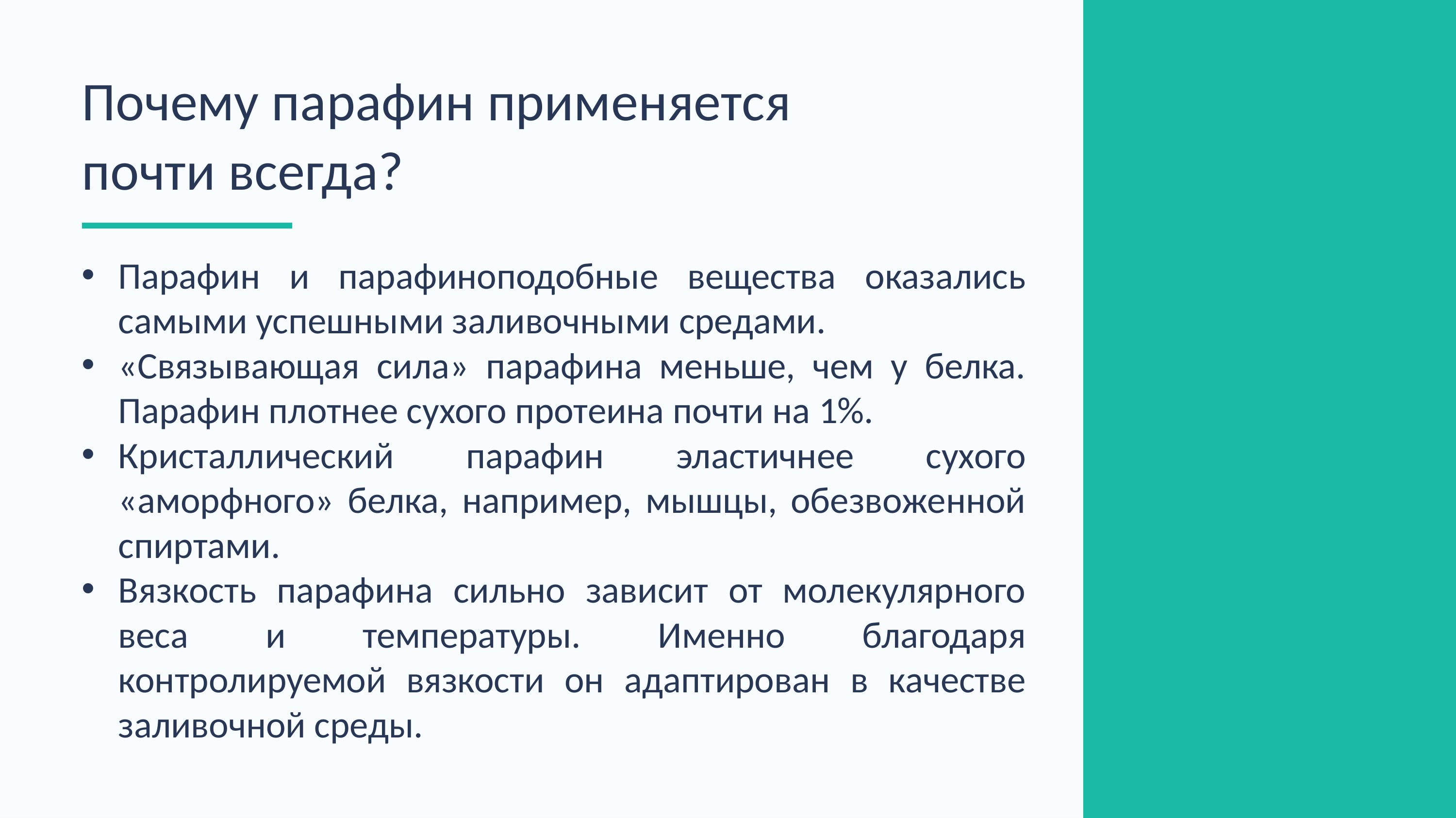

Почему парафин применяется почти всегда?

Парафин и парафиноподобные вещества оказались самыми успешными заливочными средами.
«Связывающая сила» парафина меньше, чем у белка. Парафин плотнее сухого протеина почти на 1%.
Кристаллический парафин эластичнее сухого «аморфного» белка, например, мышцы, обезвоженной спиртами.
Вязкость парафина сильно зависит от молекулярного веса и температуры. Именно благодаря контролируемой вязкости он адаптирован в качестве заливочной среды.